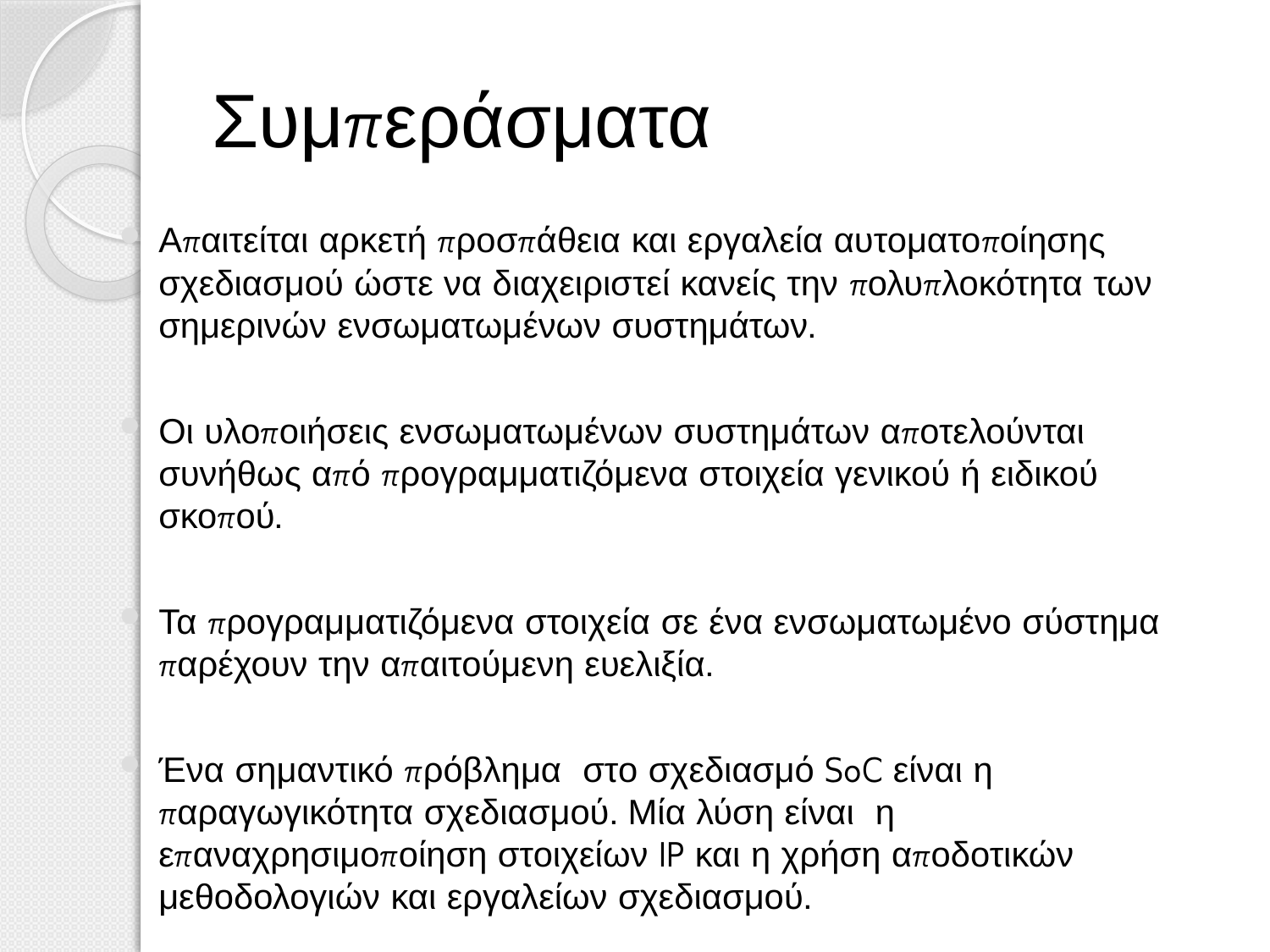

# Συμπεράσματα
Απαιτείται αρκετή προσπάθεια και εργαλεία αυτοματοποίησης σχεδιασμού ώστε να διαχειριστεί κανείς την πολυπλοκότητα των σημερινών ενσωματωμένων συστημάτων.

Οι υλοποιήσεις ενσωματωμένων συστημάτων αποτελούνται συνήθως από προγραμματιζόμενα στοιχεία γενικού ή ειδικού σκοπού.

Τα προγραμματιζόμενα στοιχεία σε ένα ενσωματωμένο σύστημα παρέχουν την απαιτούμενη ευελιξία.

Ένα σημαντικό πρόβλημα  στο σχεδιασμό SoC είναι η παραγωγικότητα σχεδιασμού. Μία λύση είναι  η επαναχρησιμοποίηση στοιχείων IP και η χρήση αποδοτικών μεθοδολογιών και εργαλείων σχεδιασμού.